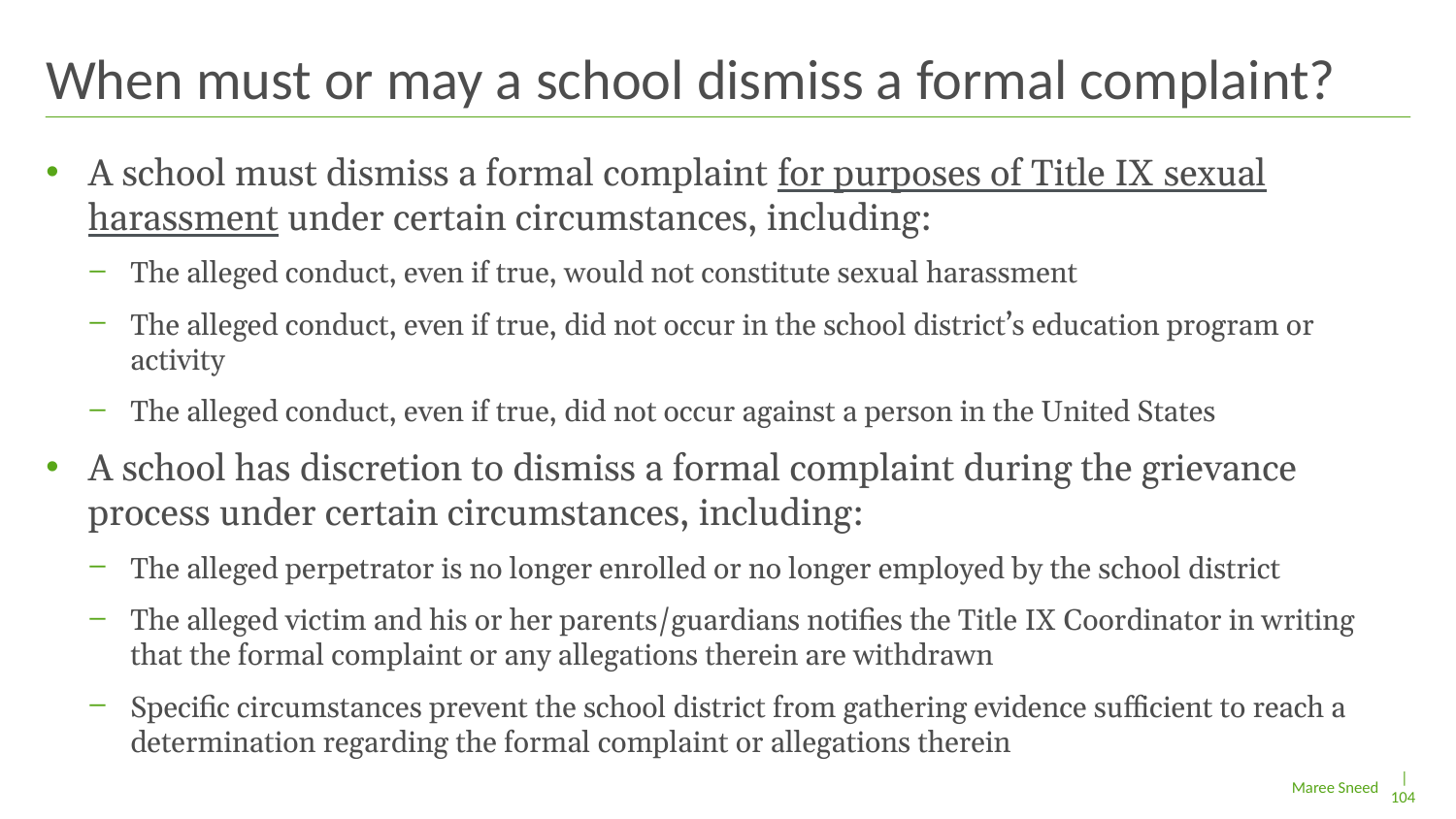

# When must or may a school dismiss a formal complaint?
A school must dismiss a formal complaint for purposes of Title IX sexual harassment under certain circumstances, including:
The alleged conduct, even if true, would not constitute sexual harassment
The alleged conduct, even if true, did not occur in the school district’s education program or activity
The alleged conduct, even if true, did not occur against a person in the United States
A school has discretion to dismiss a formal complaint during the grievance process under certain circumstances, including:
The alleged perpetrator is no longer enrolled or no longer employed by the school district
The alleged victim and his or her parents/guardians notifies the Title IX Coordinator in writing that the formal complaint or any allegations therein are withdrawn
Specific circumstances prevent the school district from gathering evidence sufficient to reach a determination regarding the formal complaint or allegations therein
|  104
Maree Sneed